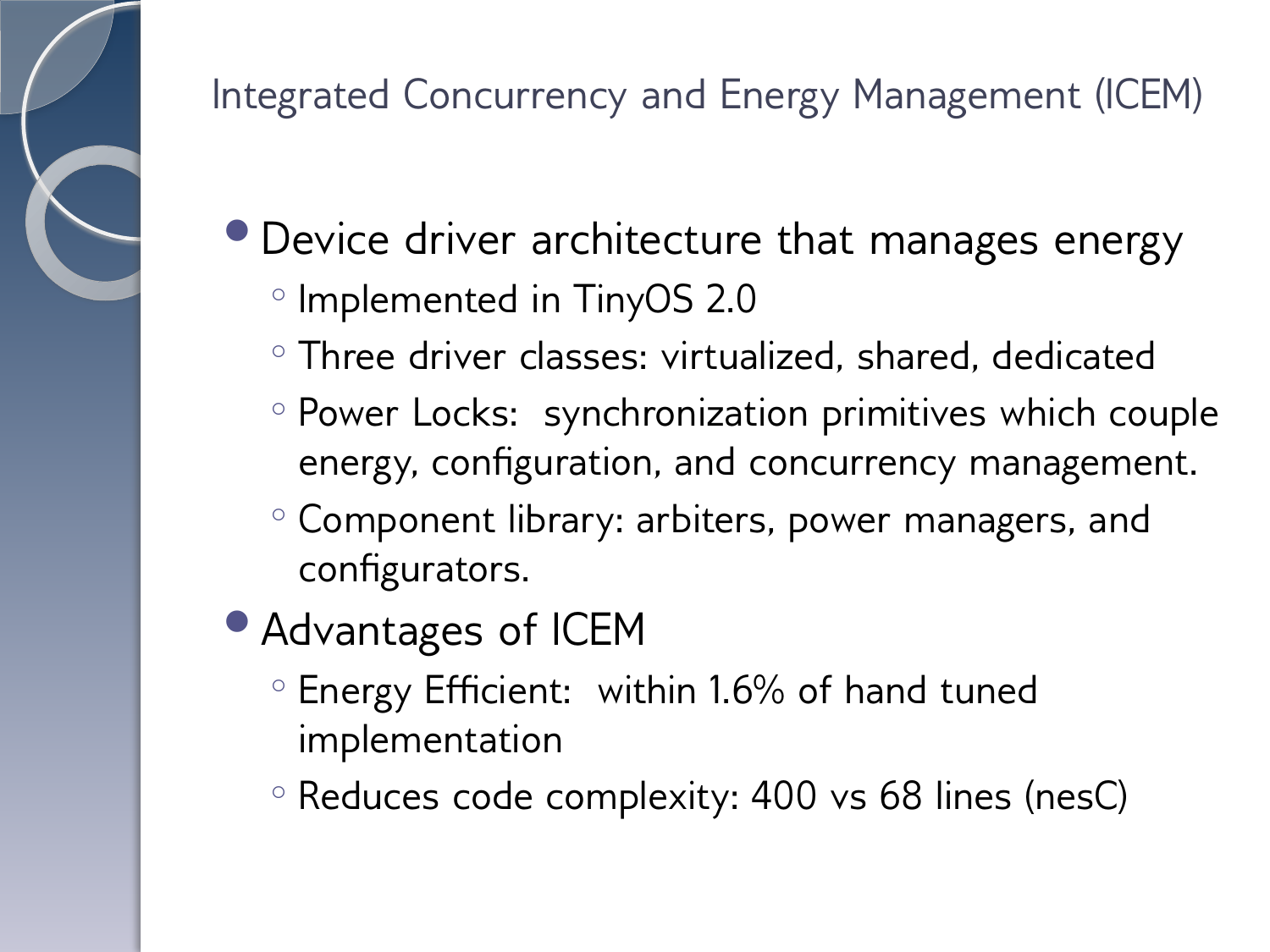

# Integrated Concurrency and Energy Management (ICEM)
Device driver architecture that manages energy
Implemented in TinyOS 2.0
Three driver classes: virtualized, shared, dedicated
Power Locks:  synchronization primitives which couple energy, configuration, and concurrency management.
Component library: arbiters, power managers, and configurators.
Advantages of ICEM
Energy Efficient:  within 1.6% of hand tuned implementation
Reduces code complexity: 400 vs 68 lines (nesC)